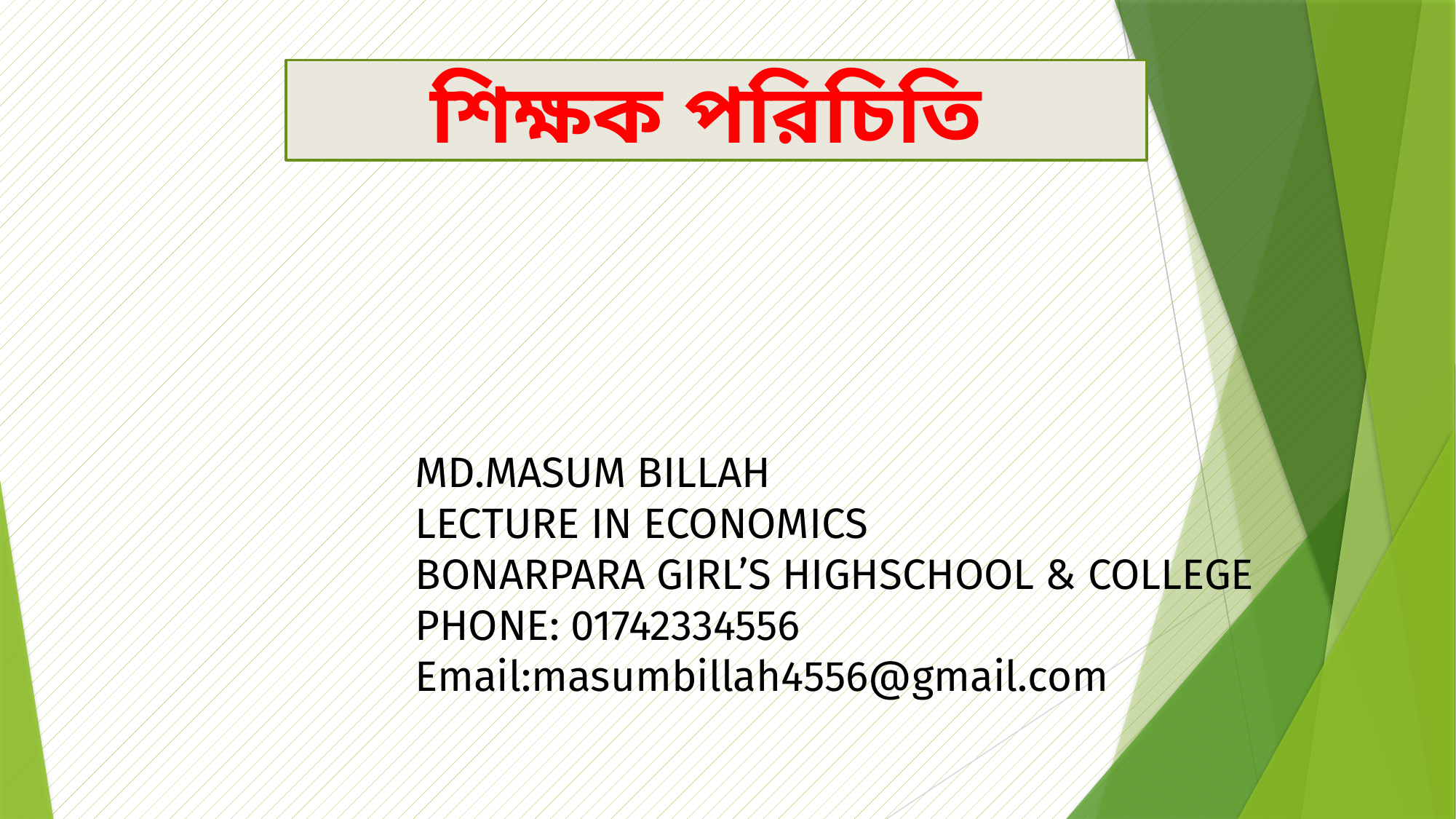

শিক্ষক পরিচিতি
MD.MASUM BILLAH
LECTURE IN ECONOMICS
BONARPARA GIRL’S HIGHSCHOOL & COLLEGE
PHONE: 01742334556
Email:masumbillah4556@gmail.com